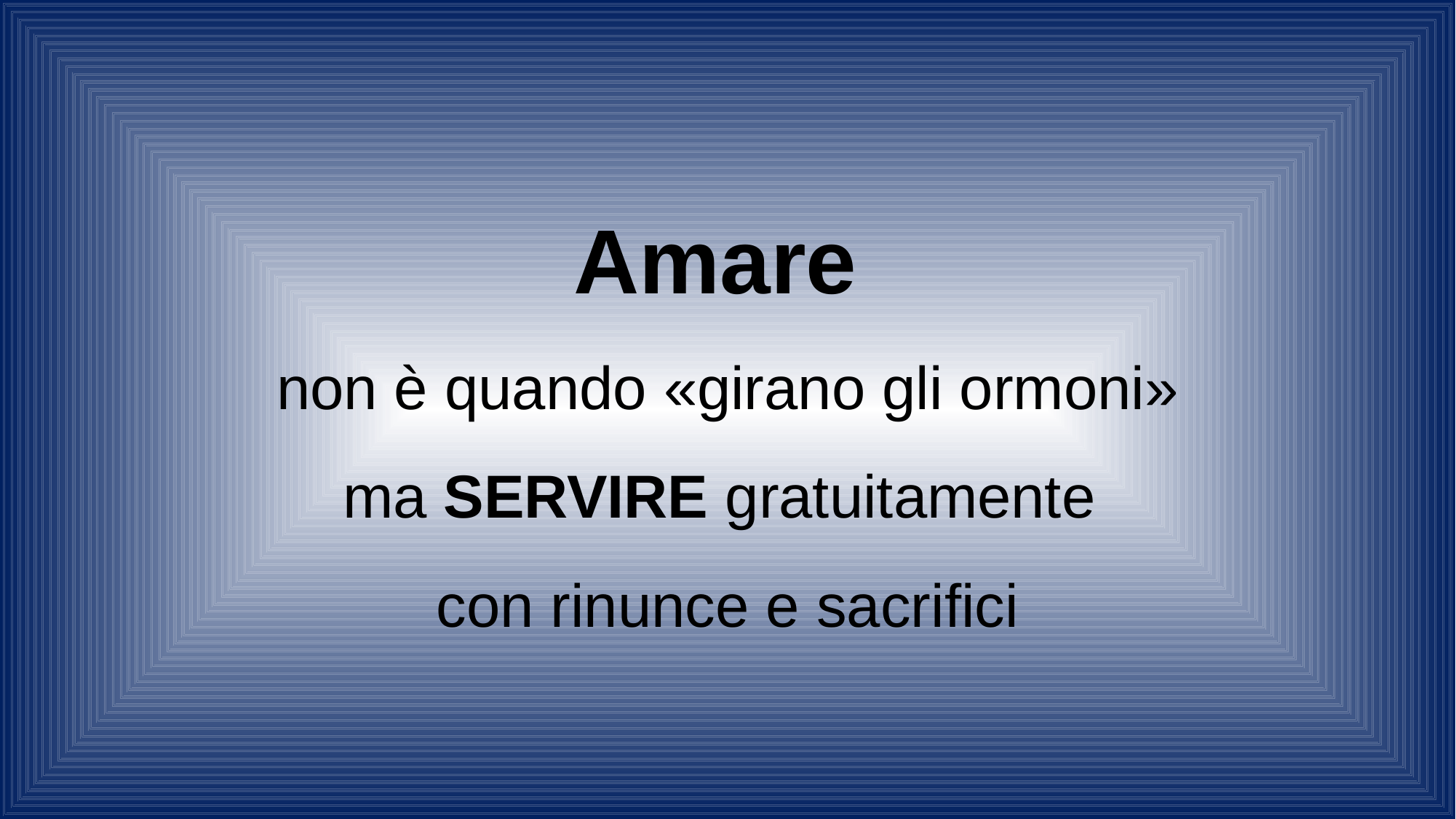

Amare
non è quando «girano gli ormoni»
ma SERVIRE gratuitamente
con rinunce e sacrifici